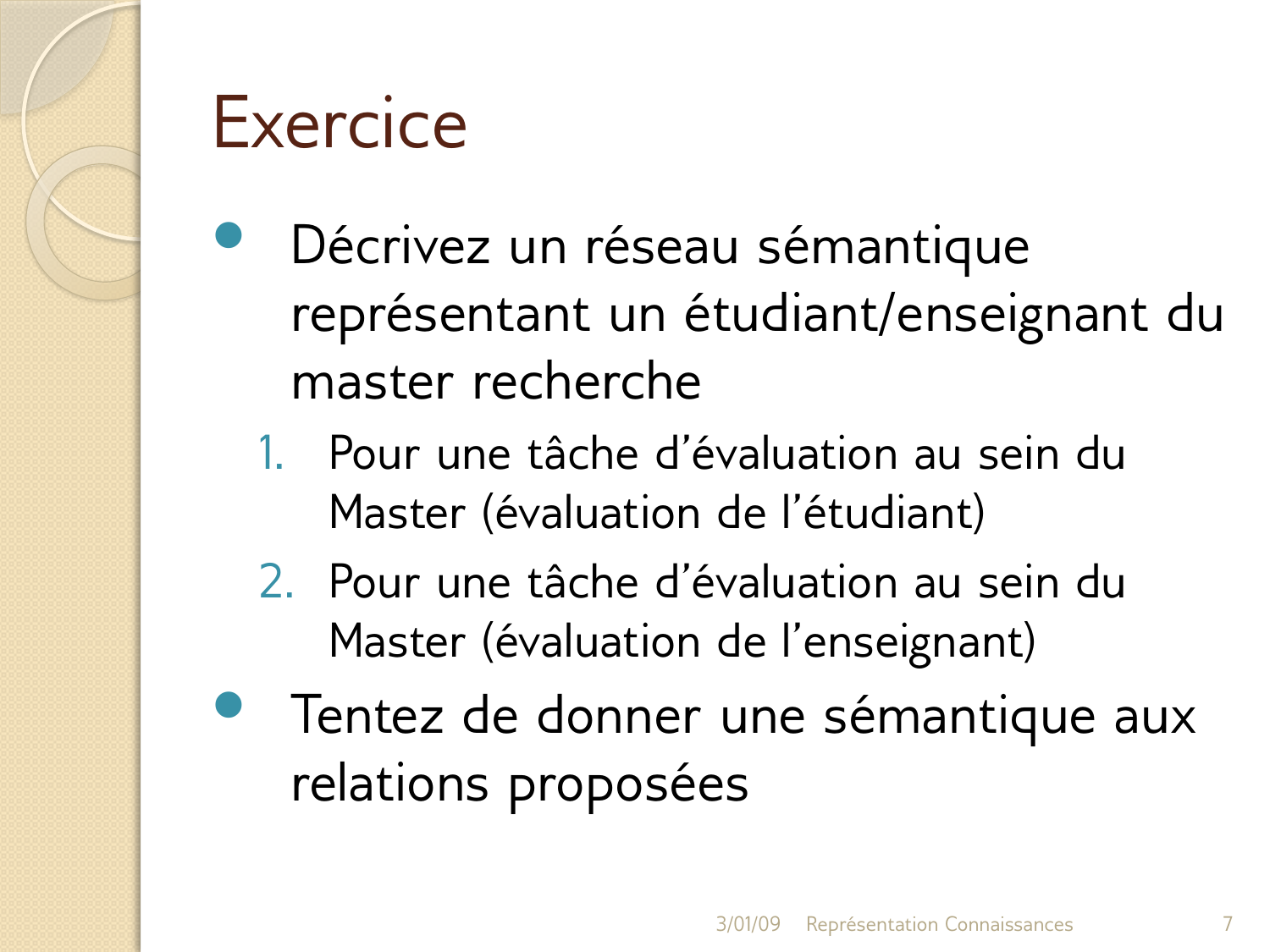

# Exercice
Décrivez un réseau sémantique représentant un étudiant/enseignant du master recherche
Pour une tâche d’évaluation au sein du Master (évaluation de l’étudiant)
Pour une tâche d’évaluation au sein du Master (évaluation de l’enseignant)
Tentez de donner une sémantique aux relations proposées
3/01/09
Représentation Connaissances
7